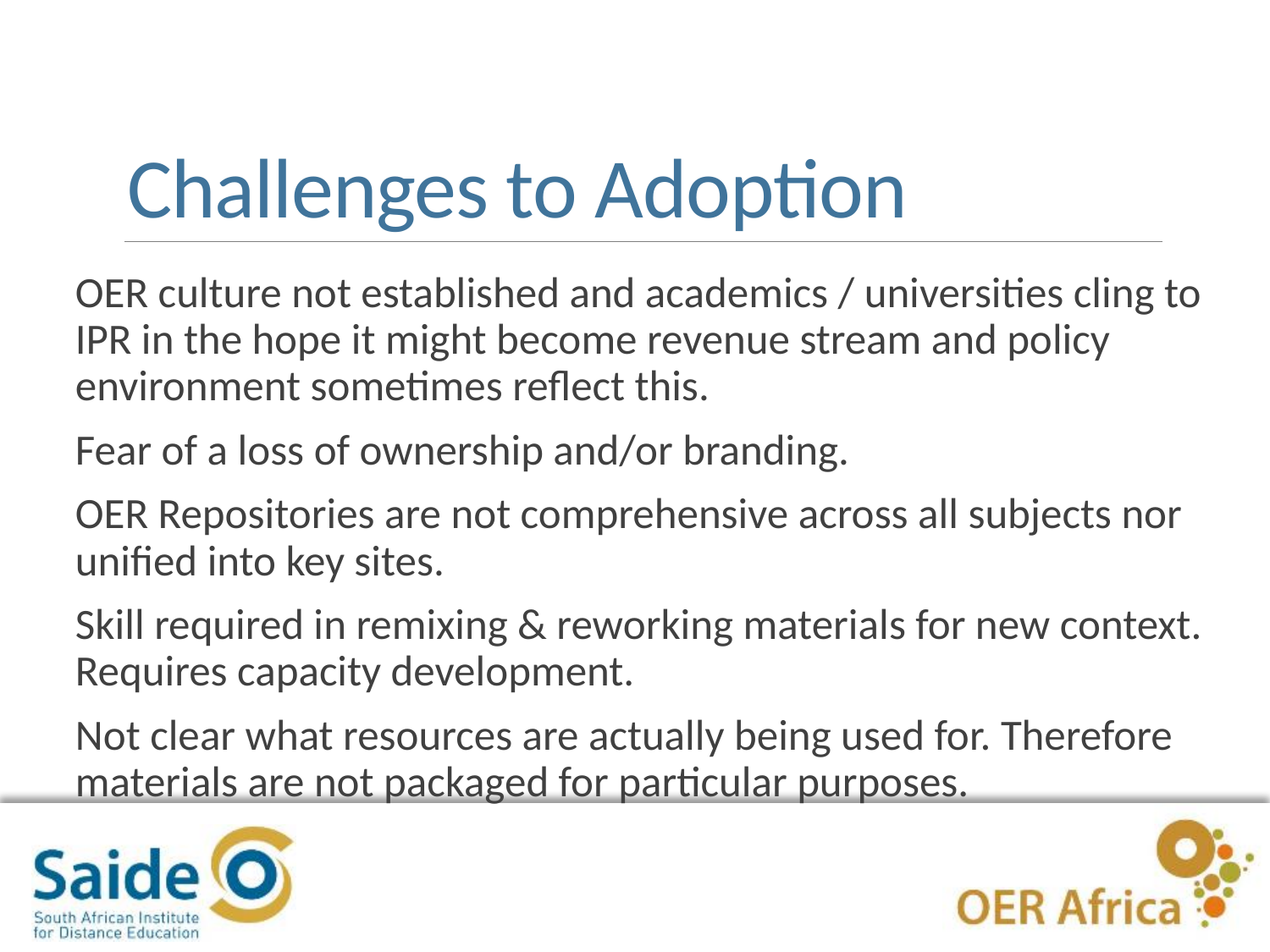

# Challenges to Adoption
OER culture not established and academics / universities cling to IPR in the hope it might become revenue stream and policy environment sometimes reflect this.
Fear of a loss of ownership and/or branding.
OER Repositories are not comprehensive across all subjects nor unified into key sites.
Skill required in remixing & reworking materials for new context. Requires capacity development.
Not clear what resources are actually being used for. Therefore materials are not packaged for particular purposes.